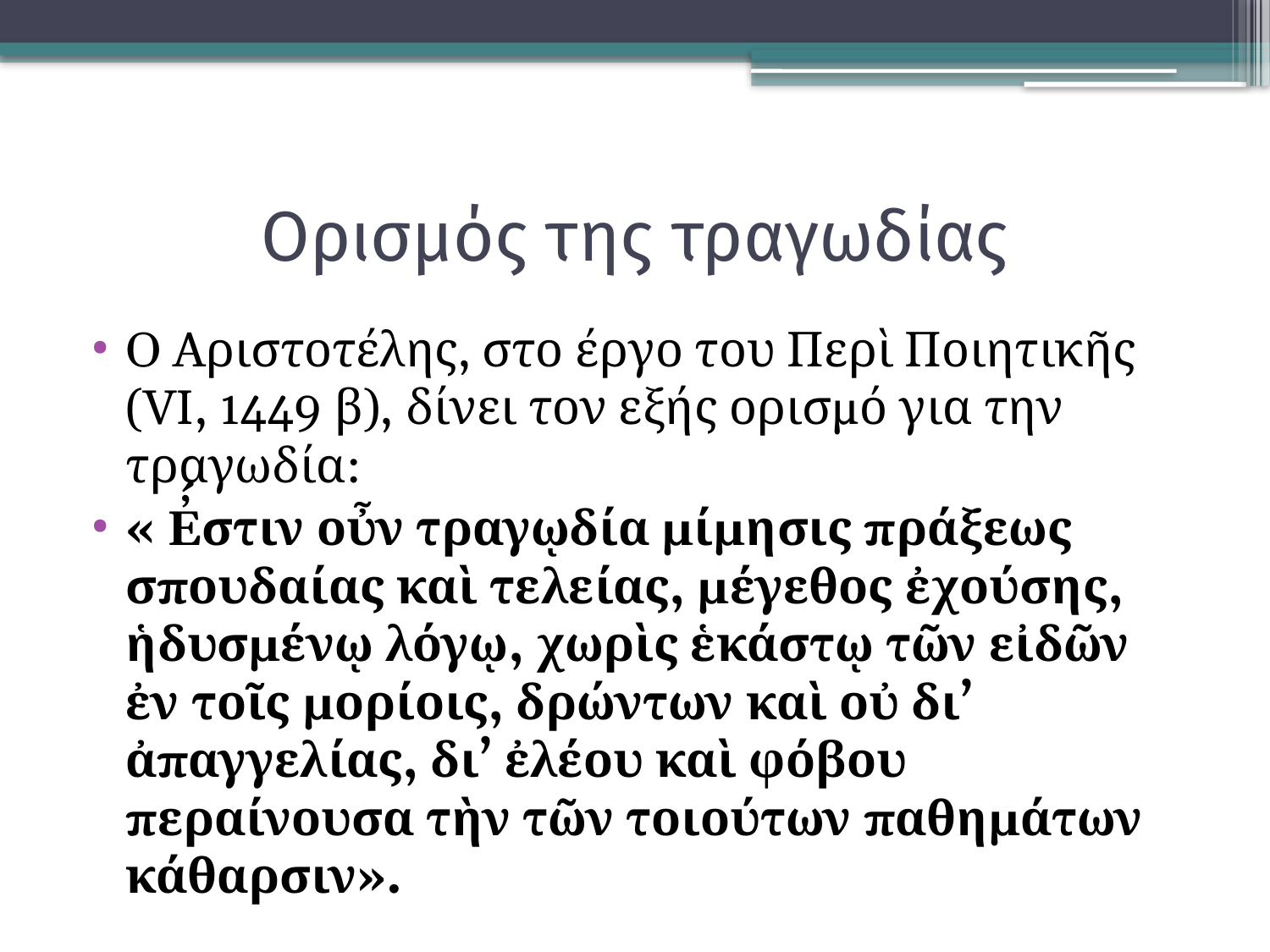

# Ορισμός της τραγωδίας
Ο Αριστοτέλης, στο έργο του Περὶ Ποιητικῆς (VΙ, 1449 β), δίνει τον εξής ορισμό για την τραγωδία:
« Ἔστιν οὖν τραγῳδία μίμησις πράξεως σπουδαίας καὶ τελείας, μέγεθος ἐχούσης, ἡδυσμένῳ λόγῳ, χωρὶς ἑκάστῳ τῶν εἰδῶν ἐν τοῖς μορίοις, δρώντων καὶ οὐ δι’ ἀπαγγελίας, δι’ ἐλέου καὶ φόβου περαίνουσα τὴν τῶν τοιούτων παθημάτων κάθαρσιν».